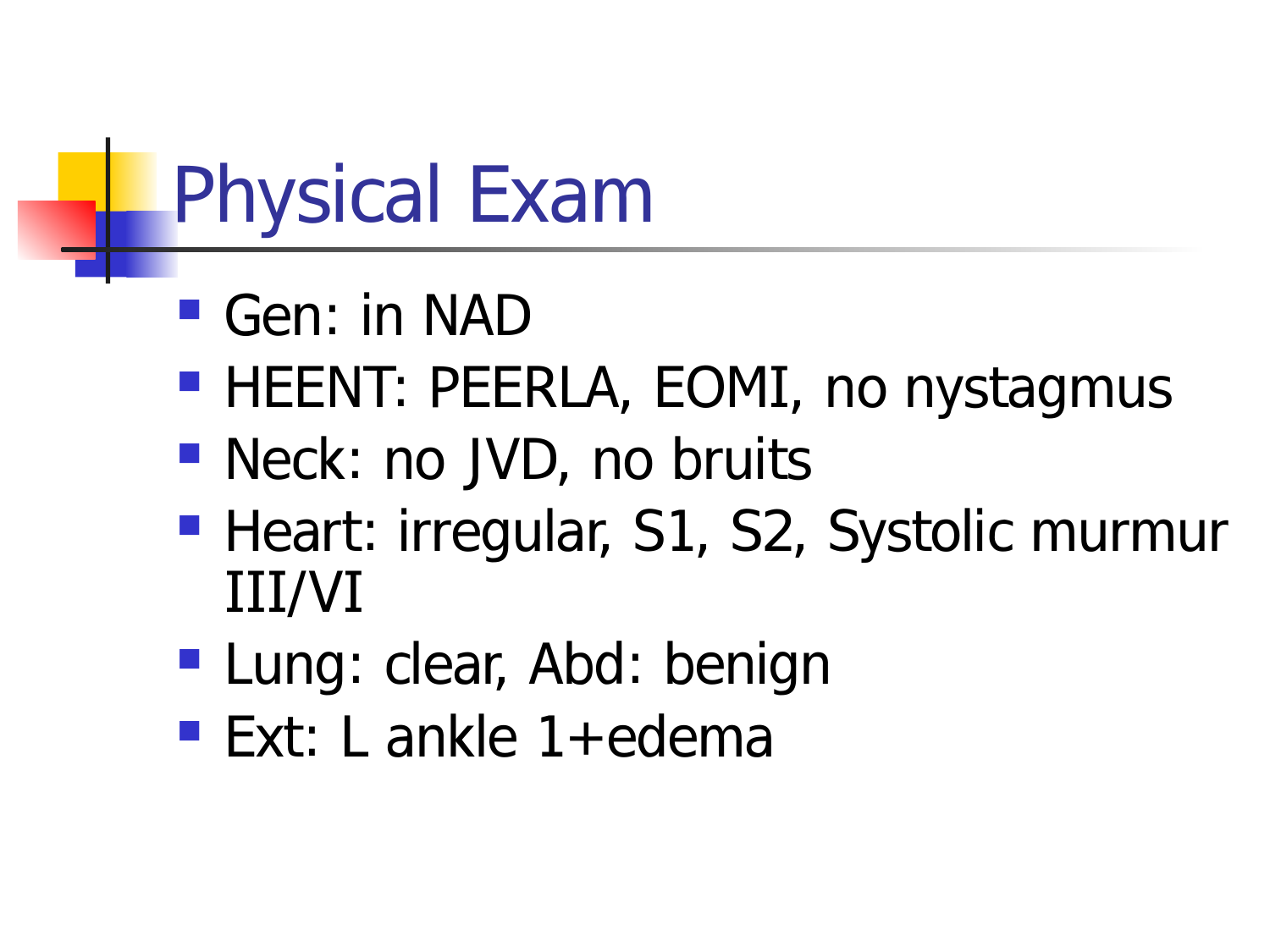

# Physical Exam
Gen: in NAD
HEENT: PEERLA, EOMI, no nystagmus
Neck: no JVD, no bruits
Heart: irregular, S1, S2, Systolic murmur III/VI
Lung: clear, Abd: benign
Ext: L ankle 1+edema